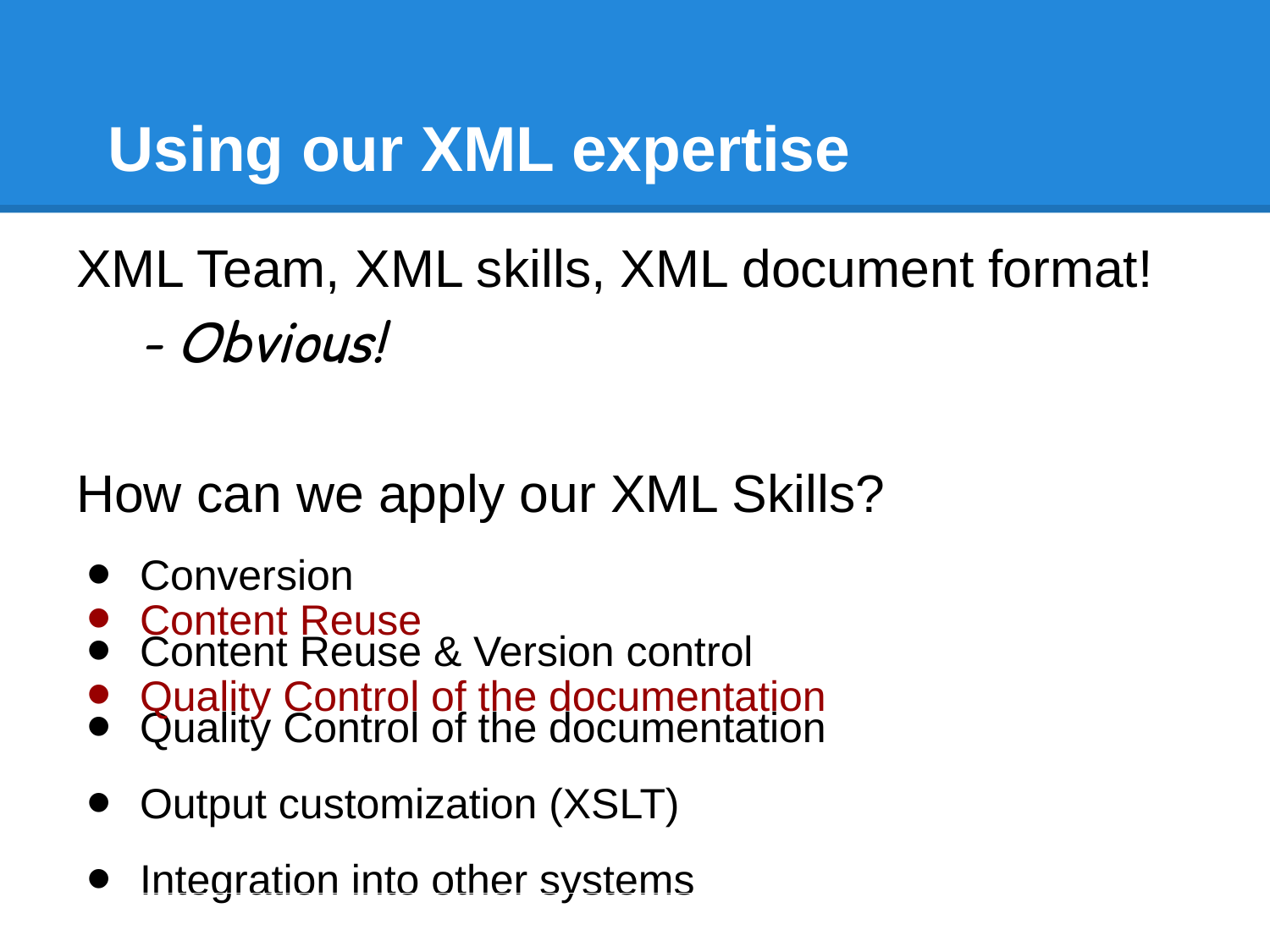

# Using our XML expertise
XML Team, XML skills, XML document format!
	 - Obvious!
How can we apply our XML Skills?
Conversion
Content Reuse & Version control
Quality Control of the documentation
Output customization (XSLT)
Integration into other systems

Content Reuse
Quality Control of the documentation